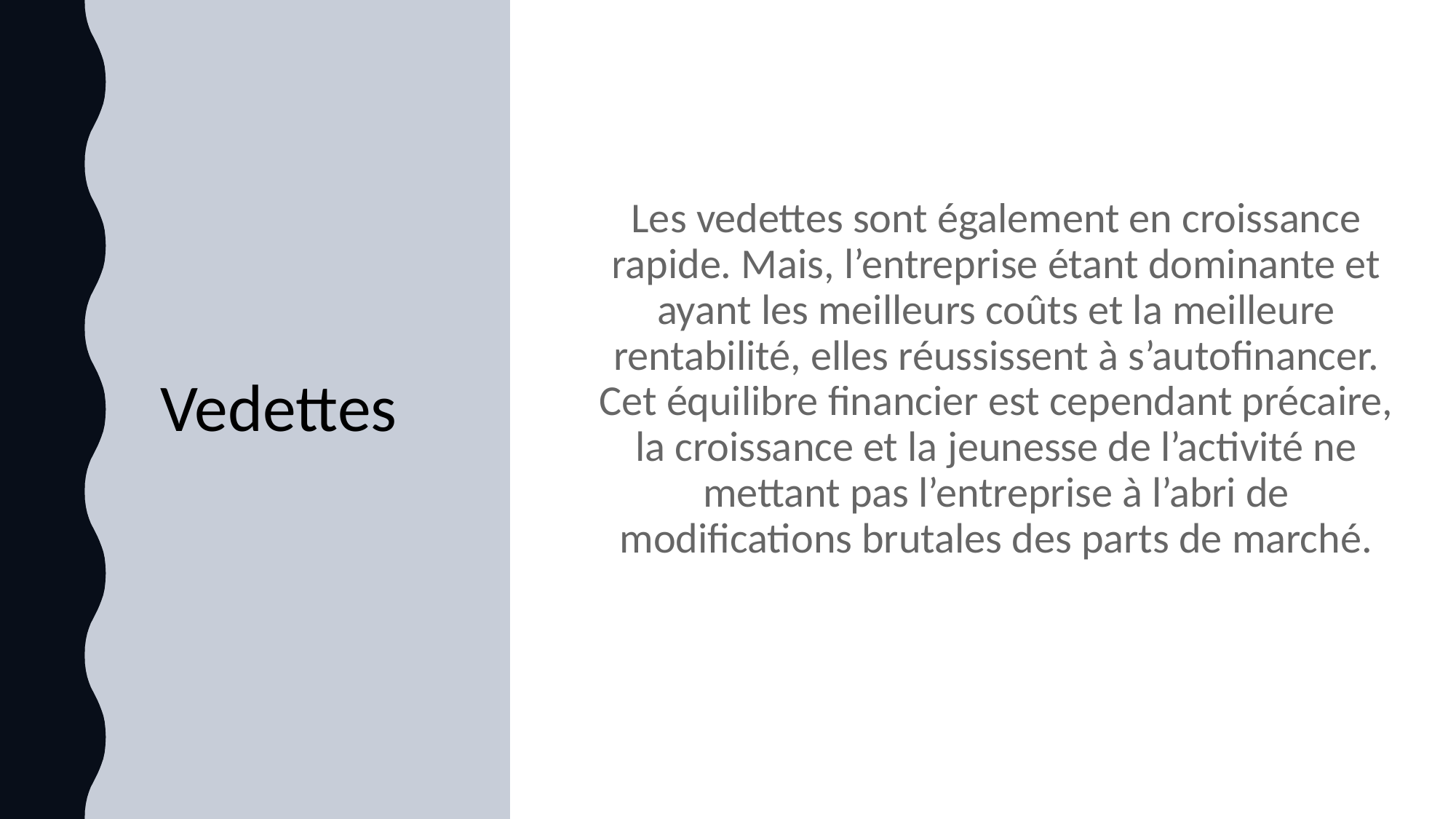

# Vedettes
Les vedettes sont également en croissance rapide. Mais, l’entreprise étant dominante et ayant les meilleurs coûts et la meilleure rentabilité, elles réussissent à s’autofinancer. Cet équilibre financier est cependant précaire, la croissance et la jeunesse de l’activité ne mettant pas l’entreprise à l’abri de modifications brutales des parts de marché.